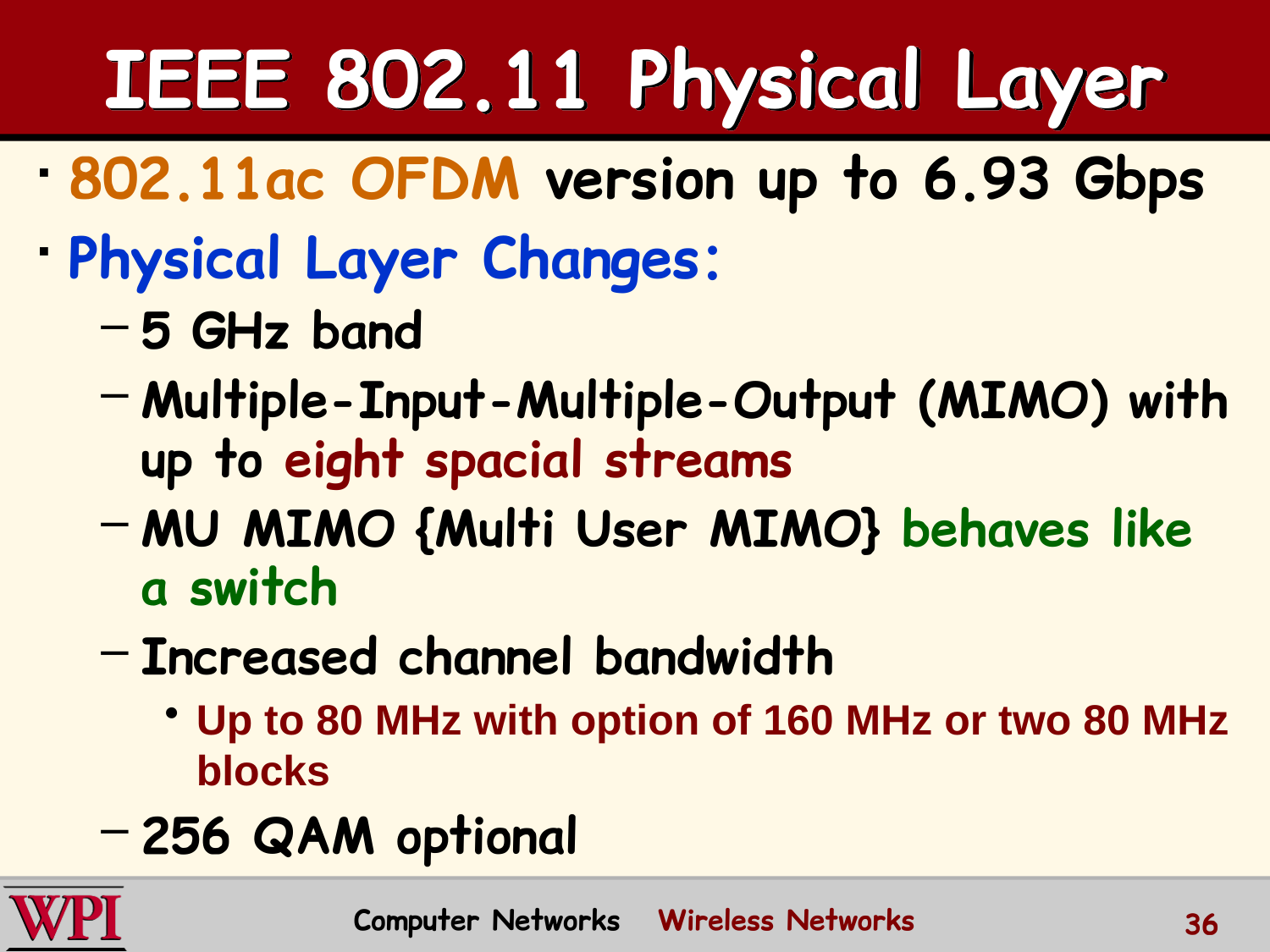

# IEEE 802.11 Physical Layer
802.11ac OFDM version up to 6.93 Gbps
Physical Layer Changes:
5 GHz band
Multiple-Input-Multiple-Output (MIMO) with up to eight spacial streams
MU MIMO {Multi User MIMO} behaves like a switch
Increased channel bandwidth
Up to 80 MHz with option of 160 MHz or two 80 MHz blocks
256 QAM optional
Computer Networks   Wireless Networks
36